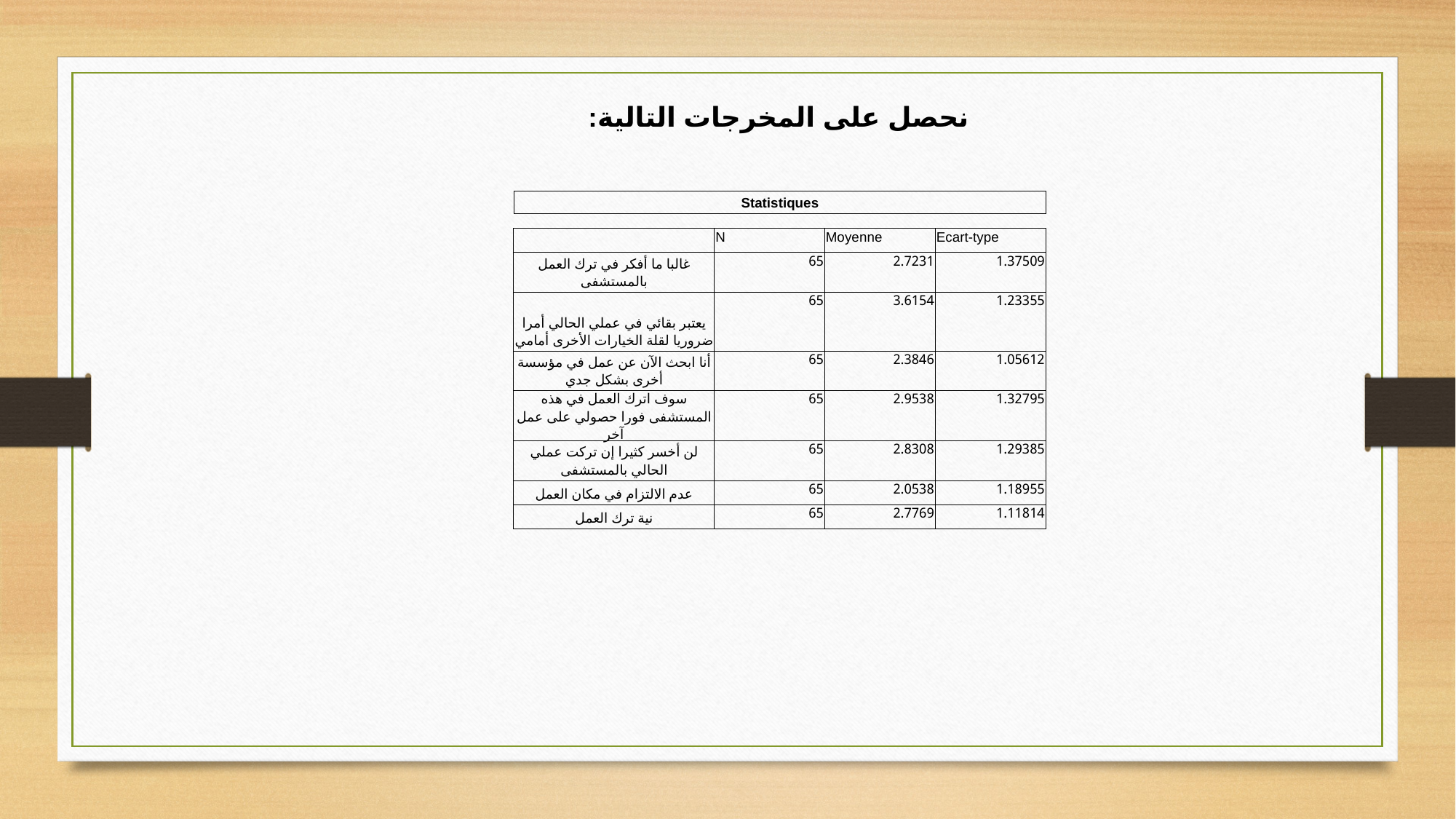

نحصل على المخرجات التالية:
| Statistiques |
| --- |
|  | N | Moyenne | Ecart-type |
| --- | --- | --- | --- |
| غالبا ما أفكر في ترك العمل بالمستشفى | 65 | 2.7231 | 1.37509 |
| يعتبر بقائي في عملي الحالي أمرا ضروريا لقلة الخيارات الأخرى أمامي | 65 | 3.6154 | 1.23355 |
| أنا ابحث الآن عن عمل في مؤسسة أخرى بشكل جدي | 65 | 2.3846 | 1.05612 |
| سوف اترك العمل في هذه المستشفى فورا حصولي على عمل آخر | 65 | 2.9538 | 1.32795 |
| لن أخسر كثيرا إن تركت عملي الحالي بالمستشفى | 65 | 2.8308 | 1.29385 |
| عدم الالتزام في مكان العمل | 65 | 2.0538 | 1.18955 |
| نية ترك العمل | 65 | 2.7769 | 1.11814 |